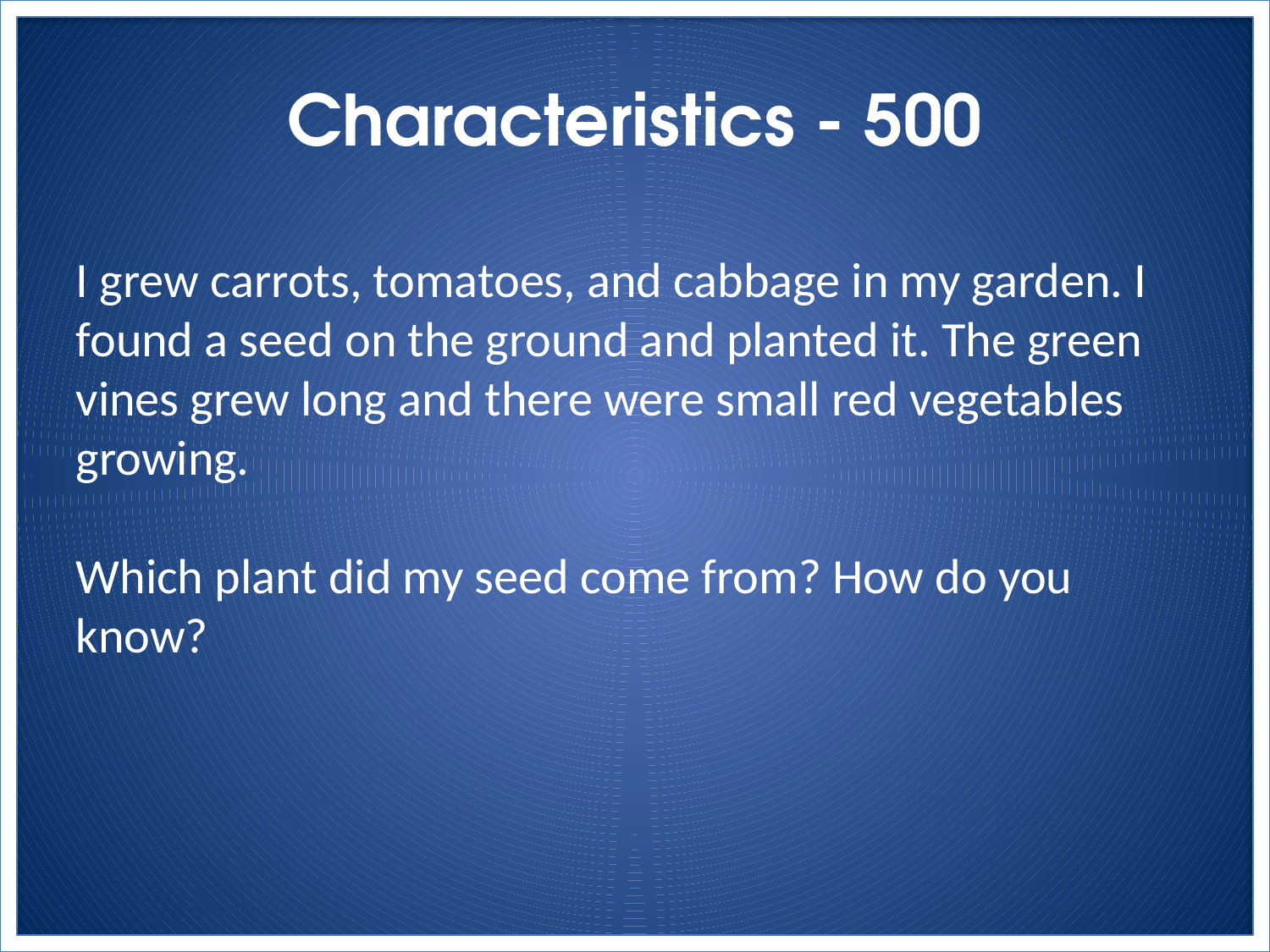

# Characteristics - 500
I grew carrots, tomatoes, and cabbage in my garden. I found a seed on the ground and planted it. The green vines grew long and there were small red vegetables growing.

Which plant did my seed come from? How do you know?